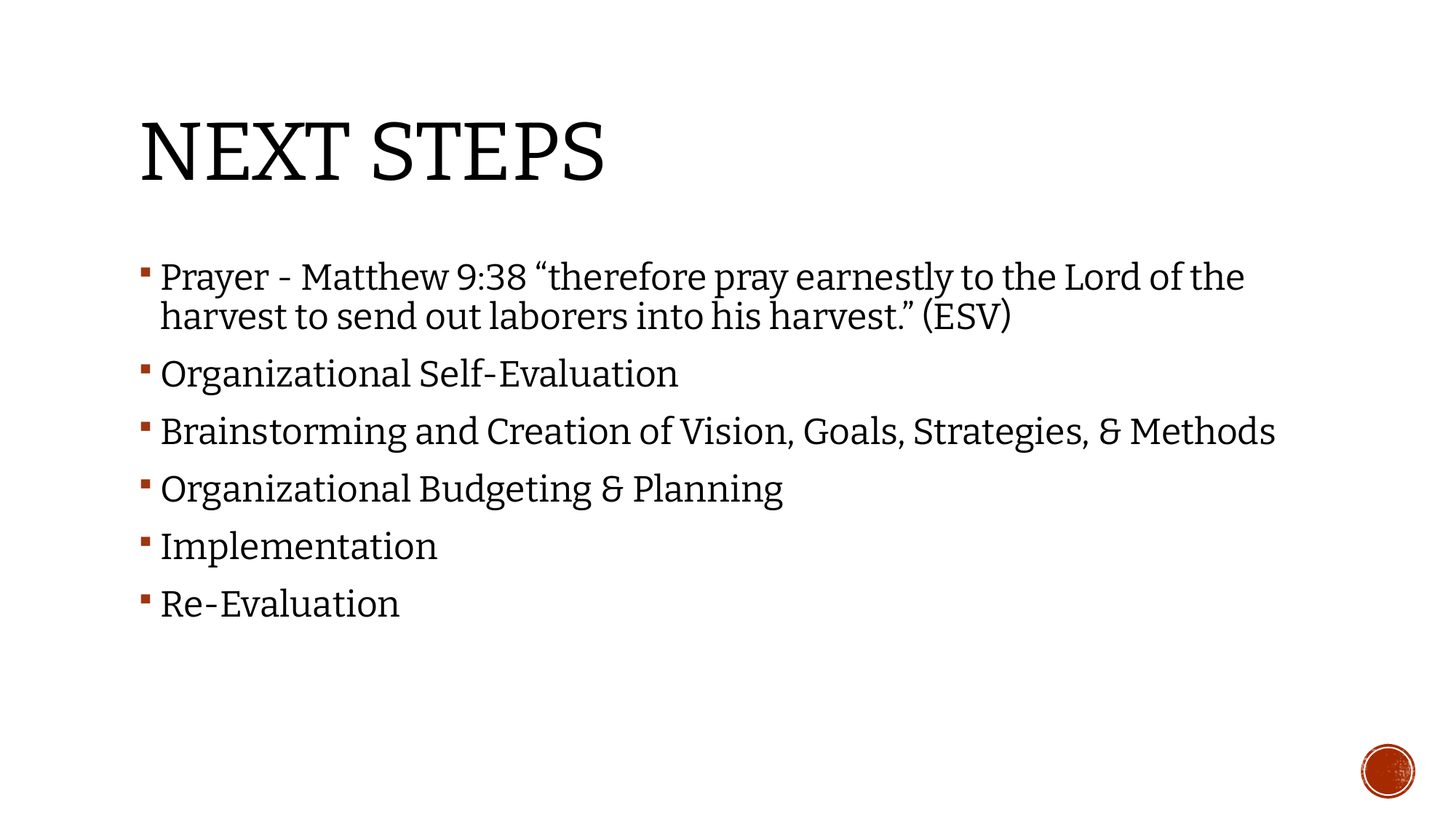

# Next steps
Prayer - Matthew 9:38 “therefore pray earnestly to the Lord of the harvest to send out laborers into his harvest.” (ESV)
Organizational Self-Evaluation
Brainstorming and Creation of Vision, Goals, Strategies, & Methods
Organizational Budgeting & Planning
Implementation
Re-Evaluation